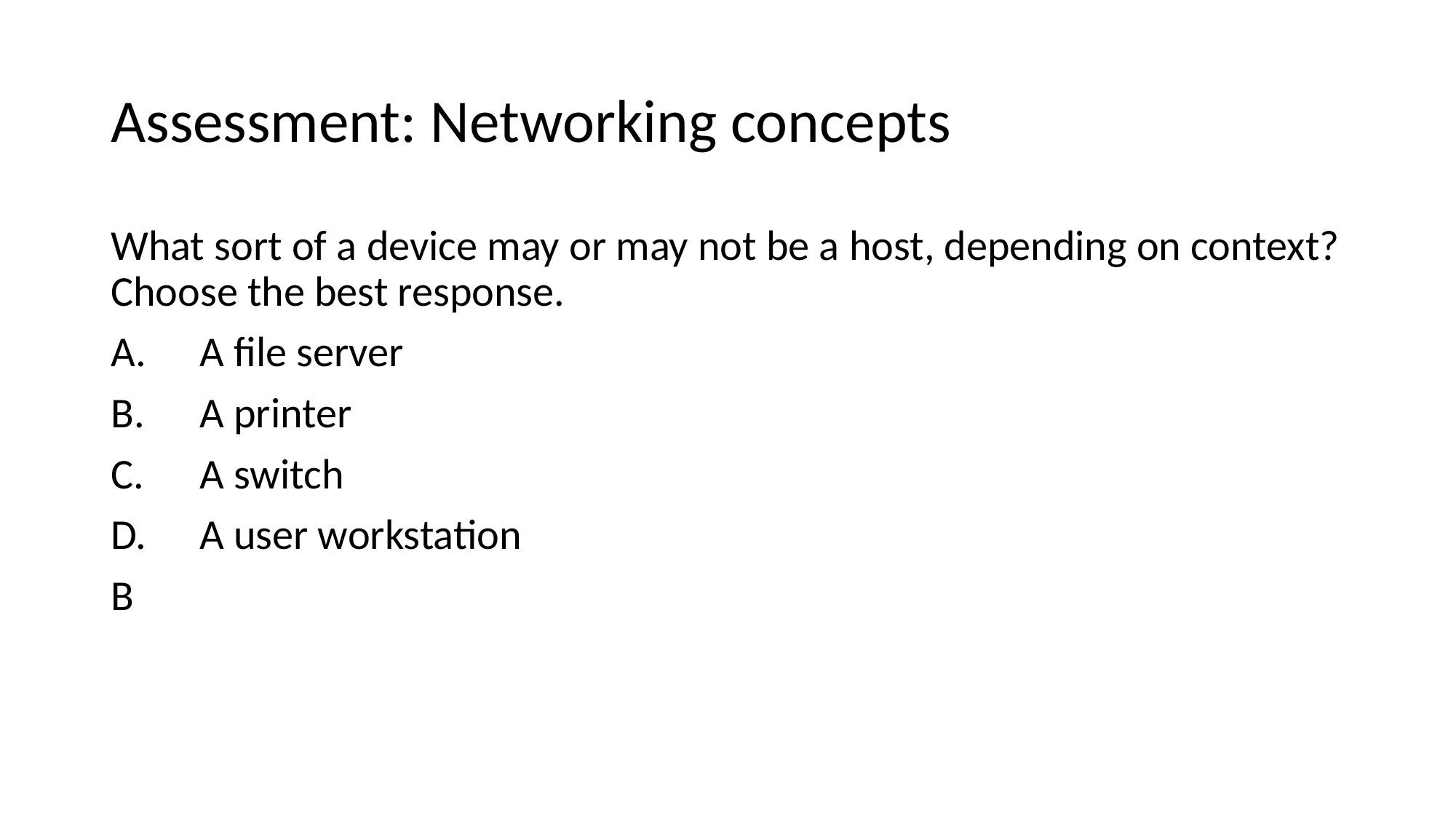

# Assessment: Networking concepts
What sort of a device may or may not be a host, depending on context? Choose the best response.
A file server
A printer
A switch
A user workstation
B